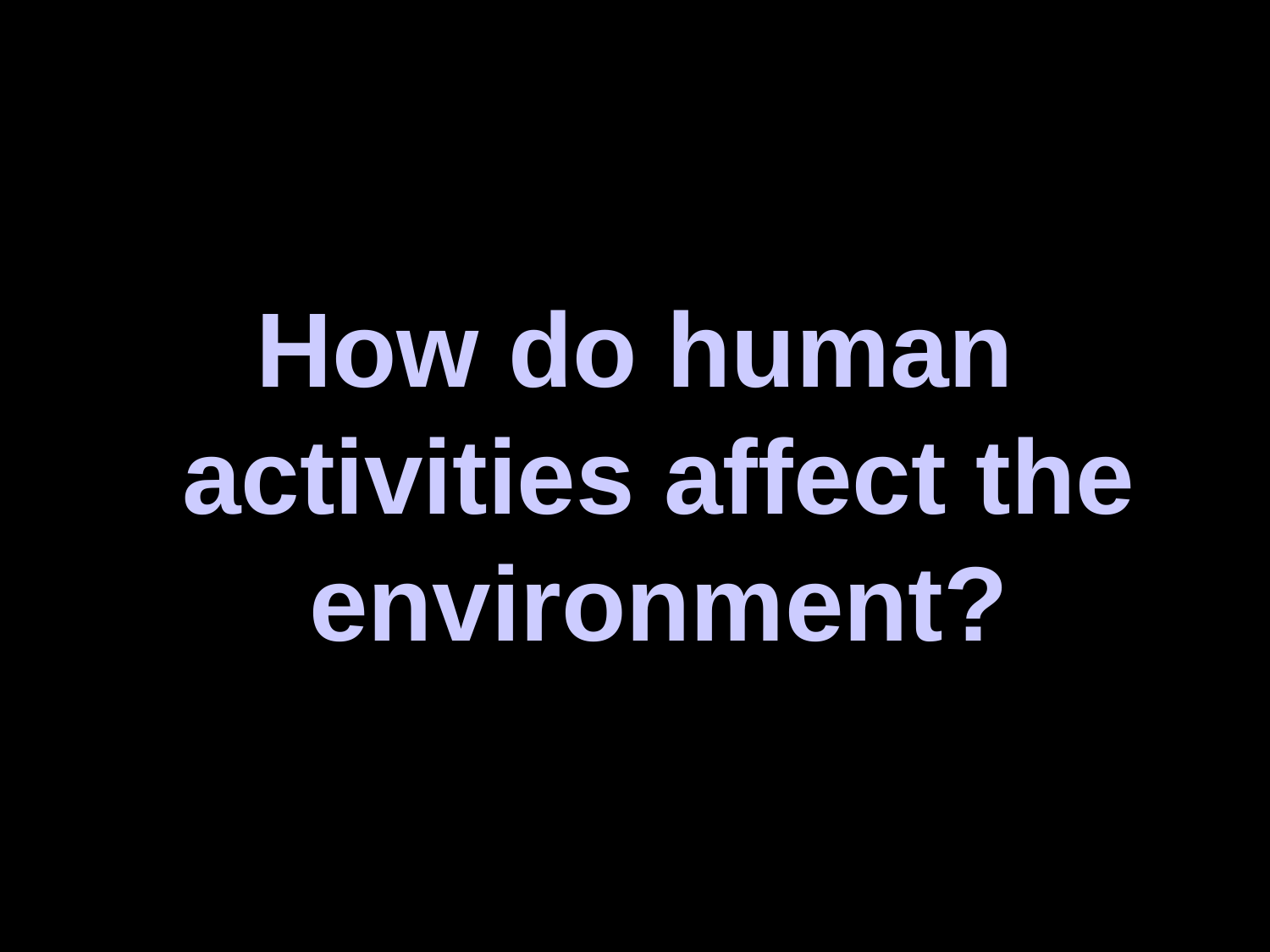

#
How do human activities affect the environment?